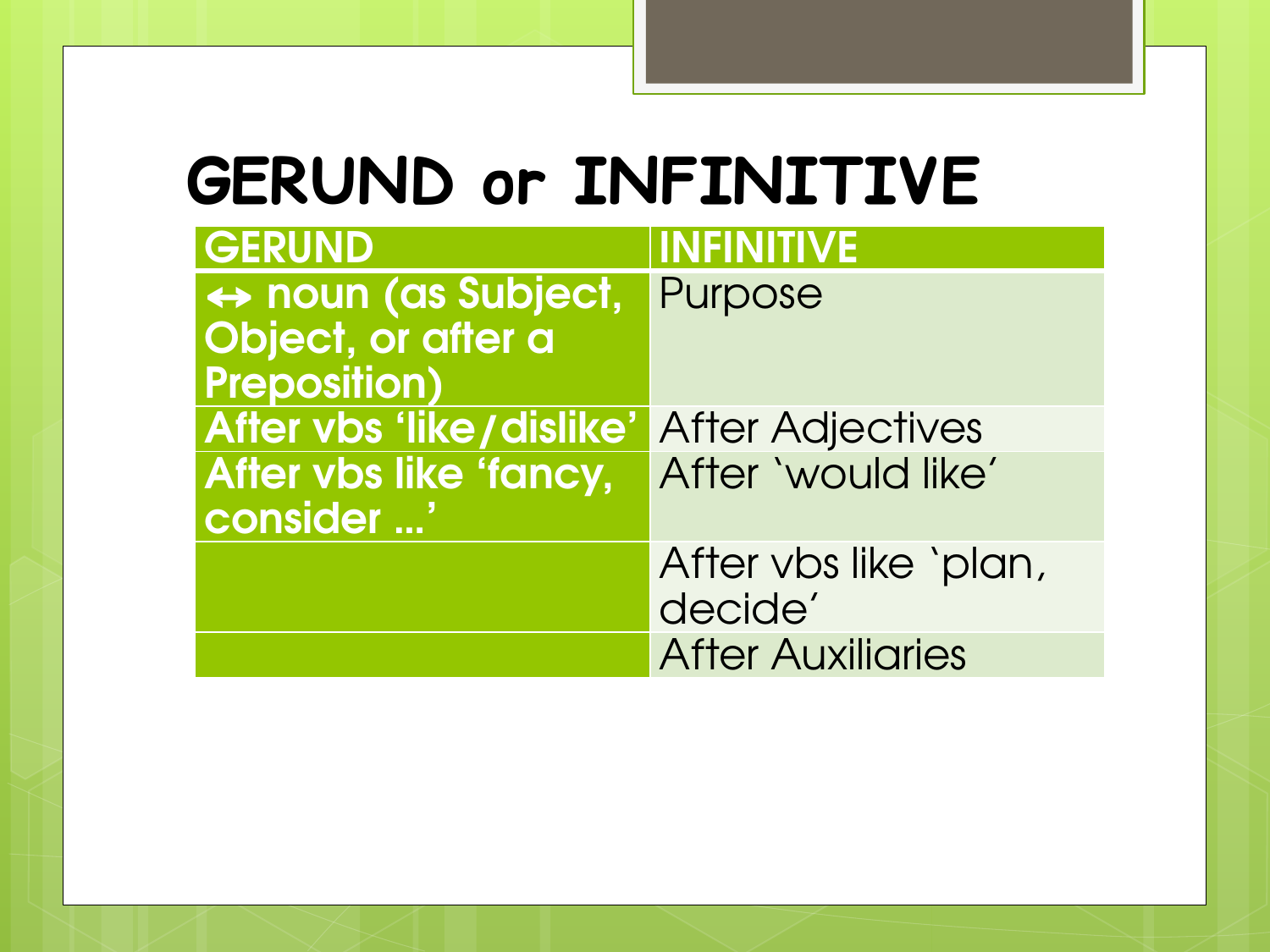

GERUND or INFINITIVE
| GERUND | INFINITIVE |
| --- | --- |
| ↔ noun (as Subject, Object, or after a Preposition) | Purpose |
| After vbs ‘like/dislike’ | After Adjectives |
| After vbs like ‘fancy, consider …’ | After ‘would like’ |
|  | After vbs like ‘plan, decide’ |
|  | After Auxiliaries |